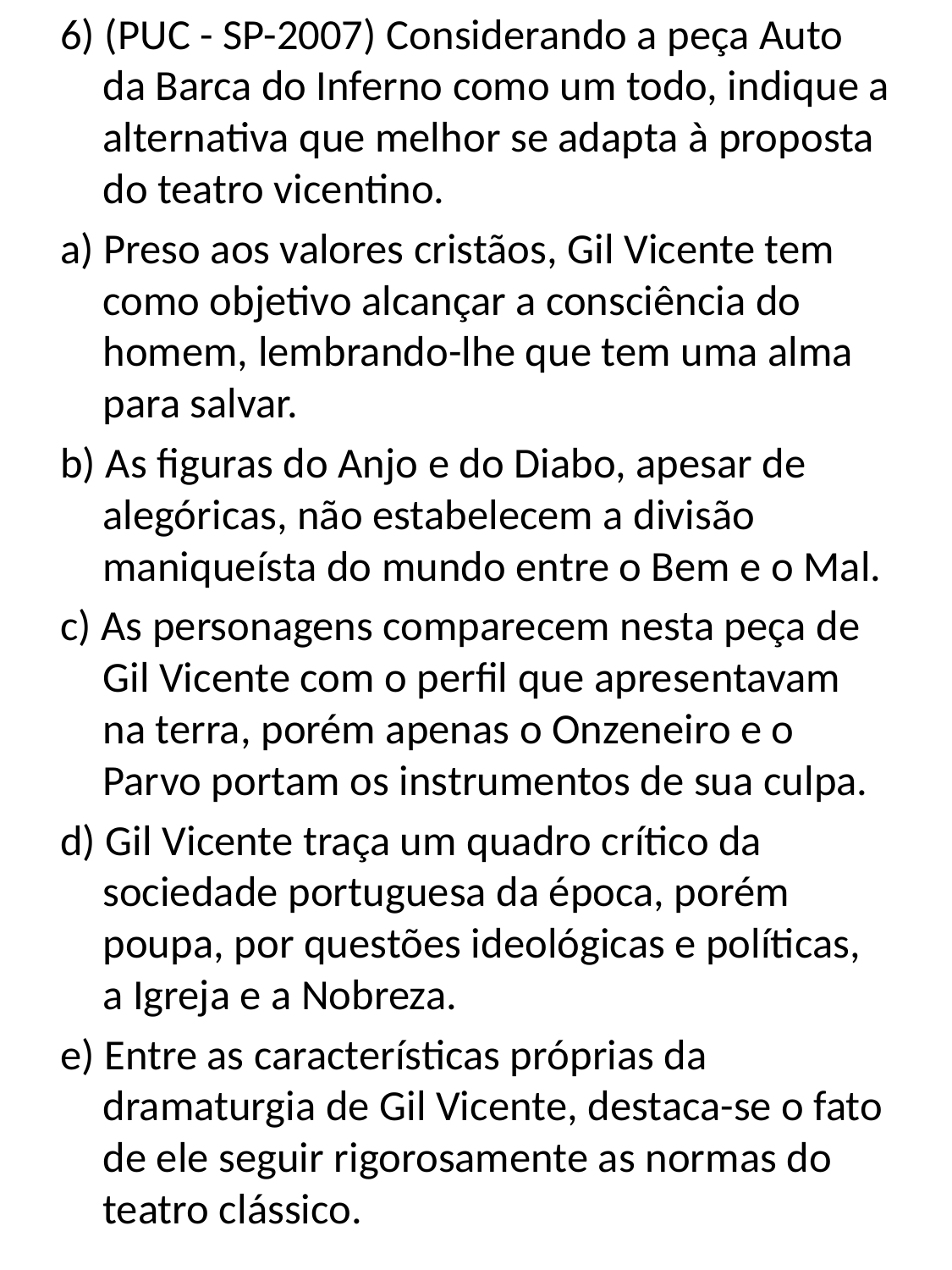

6) (PUC - SP-2007) Considerando a peça Auto da Barca do Inferno como um todo, indique a alternativa que melhor se adapta à proposta do teatro vicentino.
a) Preso aos valores cristãos, Gil Vicente tem como objetivo alcançar a consciência do homem, lembrando-lhe que tem uma alma para salvar.
b) As figuras do Anjo e do Diabo, apesar de alegóricas, não estabelecem a divisão maniqueísta do mundo entre o Bem e o Mal.
c) As personagens comparecem nesta peça de Gil Vicente com o perfil que apresentavam na terra, porém apenas o Onzeneiro e o Parvo portam os instrumentos de sua culpa.
d) Gil Vicente traça um quadro crítico da sociedade portuguesa da época, porém poupa, por questões ideológicas e políticas, a Igreja e a Nobreza.
e) Entre as características próprias da dramaturgia de Gil Vicente, destaca-se o fato de ele seguir rigorosamente as normas do teatro clássico.